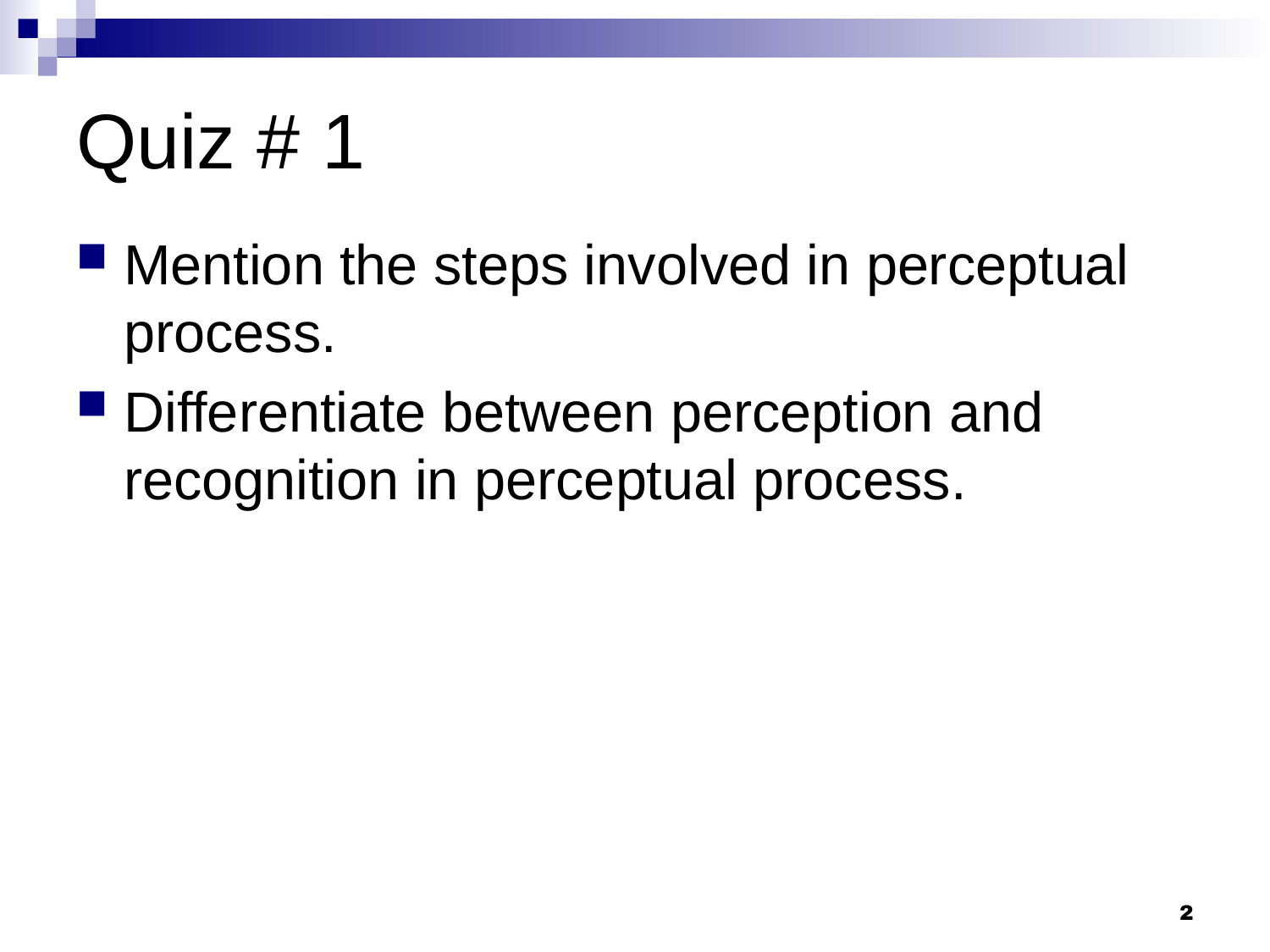

# Quiz # 1
Mention the steps involved in perceptual process.
Differentiate between perception and recognition in perceptual process.
2